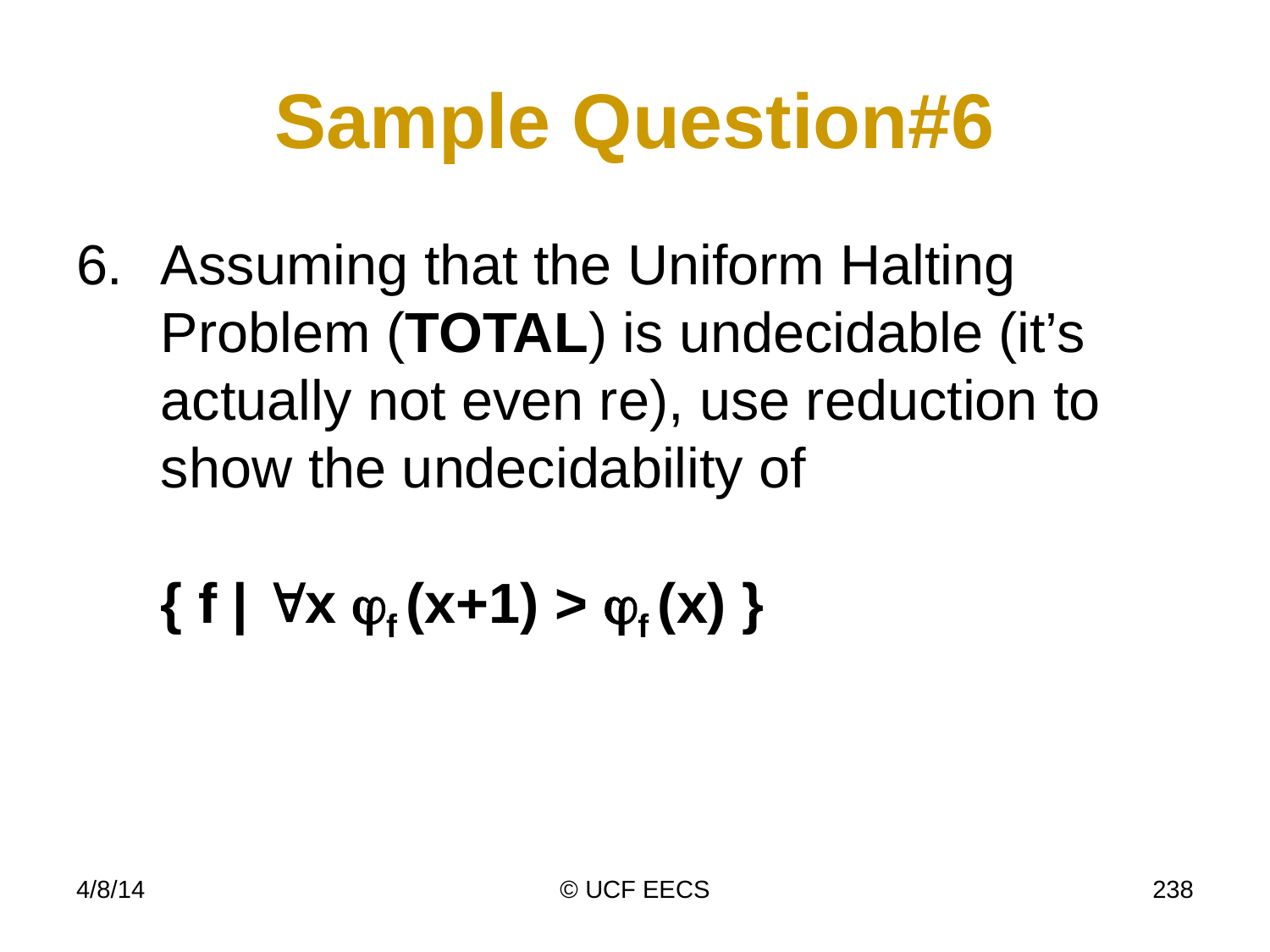

# Sample Question#6
6.	Assuming that the Uniform Halting Problem (TOTAL) is undecidable (it’s actually not even re), use reduction to show the undecidability of
{ f | ∀x ϕf (x+1) > ϕf (x) }
4/8/14
© UCF EECS
238